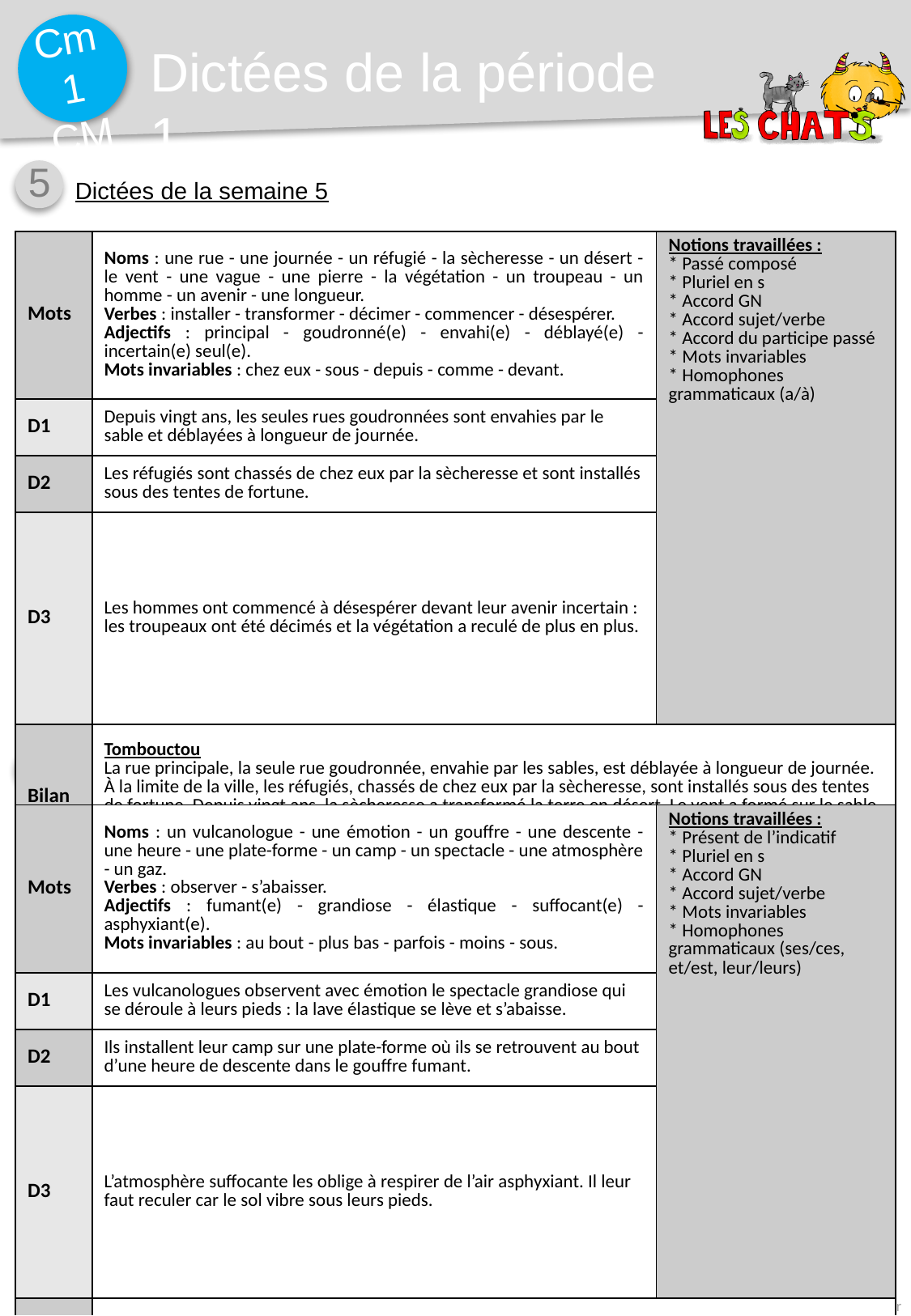

Dictées de la période 1
5

Dictées de la semaine 5
| Mots | Noms : une rue - une journée - un réfugié - la sècheresse - un désert - le vent - une vague - une pierre - la végétation - un troupeau - un homme - un avenir - une longueur. Verbes : installer - transformer - décimer - commencer - désespérer. Adjectifs : principal - goudronné(e) - envahi(e) - déblayé(e) - incertain(e) seul(e). Mots invariables : chez eux - sous - depuis - comme - devant. | Notions travaillées : \* Passé composé \* Pluriel en s \* Accord GN \* Accord sujet/verbe \* Accord du participe passé \* Mots invariables \* Homophones grammaticaux (a/à) |
| --- | --- | --- |
| D1 | Depuis vingt ans, les seules rues goudronnées sont envahies par le sable et déblayées à longueur de journée. |  |
| D2 | Les réfugiés sont chassés de chez eux par la sècheresse et sont installés sous des tentes de fortune. |  |
| D3 | Les hommes ont commencé à désespérer devant leur avenir incertain : les troupeaux ont été décimés et la végétation a reculé de plus en plus. |  |
| Bilan | Tombouctou La rue principale, la seule rue goudronnée, envahie par les sables, est déblayée à longueur de journée. À la limite de la ville, les réfugiés, chassés de chez eux par la sècheresse, sont installés sous des tentes de fortune. Depuis vingt ans, la sècheresse a transformé la terre en désert. Le vent a formé sur le sable de véritables vagues, dures comme des pierres. La végétation a reculé, de plus en plus. Les troupeaux ont été décimés. Les hommes ont commencé à désespérer devant leur avenir incertain. |  |
6

Dictées de la semaine 6
| Mots | Noms : un vulcanologue - une émotion - un gouffre - une descente - une heure - une plate-forme - un camp - un spectacle - une atmosphère - un gaz. Verbes : observer - s’abaisser. Adjectifs : fumant(e) - grandiose - élastique - suffocant(e) - asphyxiant(e). Mots invariables : au bout - plus bas - parfois - moins - sous. | Notions travaillées : \* Présent de l’indicatif \* Pluriel en s \* Accord GN \* Accord sujet/verbe \* Mots invariables \* Homophones grammaticaux (ses/ces, et/est, leur/leurs) |
| --- | --- | --- |
| D1 | Les vulcanologues observent avec émotion le spectacle grandiose qui se déroule à leurs pieds : la lave élastique se lève et s’abaisse. |  |
| D2 | Ils installent leur camp sur une plate-forme où ils se retrouvent au bout d’une heure de descente dans le gouffre fumant. |  |
| D3 | L’atmosphère suffocante les oblige à respirer de l’air asphyxiant. Il leur faut reculer car le sol vibre sous leurs pieds. |  |
| Bilan | Au bord du cratère Les trois vulcanologues observent avec émotion le gouffre fumant à leurs pieds. Ils entament la descente et au bout d’une heure se retrouvent sur une plate-forme où ils installent leur camp. Plus bas, le spectacle est grandiose : un lac de lave à la surface élastique se lève, s’abaisse et parfois se déchire. L’atmosphère est chargée de gaz et la chaleur suffocante les oblige à reculer. Il leur faut respirer de l’air moins asphyxiant. Le sol vibre sous leurs pieds. |  |